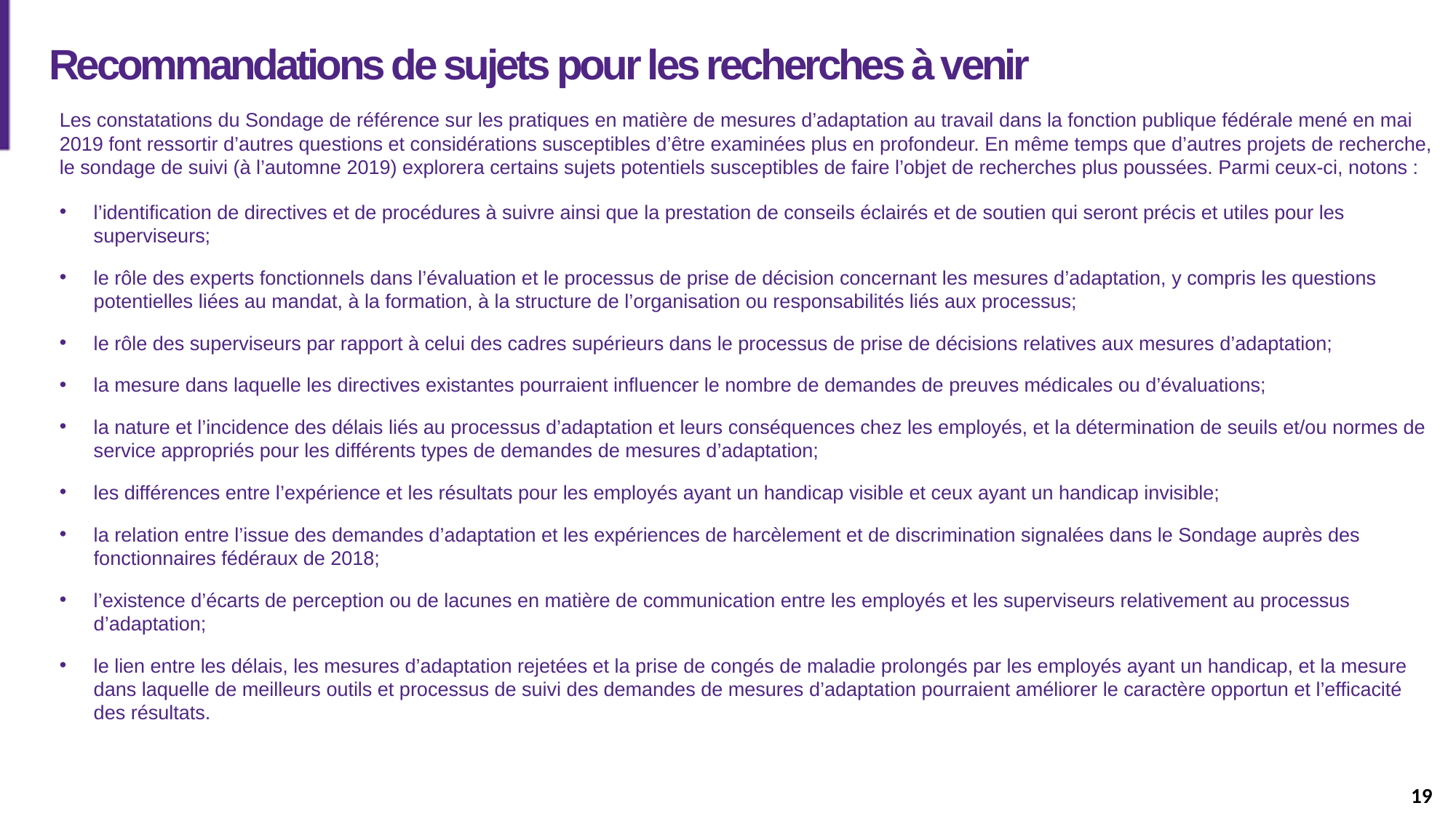

Description de la diapositive : Une diapositive qui contient du texte et qui présente des recommandations de sujets pour les recherches à venir
# Recommandations de sujets pour les recherches à venir
Les constatations du Sondage de référence sur les pratiques en matière de mesures d’adaptation au travail dans la fonction publique fédérale mené en mai 2019 font ressortir d’autres questions et considérations susceptibles d’être examinées plus en profondeur. En même temps que d’autres projets de recherche, le sondage de suivi (à l’automne 2019) explorera certains sujets potentiels susceptibles de faire l’objet de recherches plus poussées. Parmi ceux-ci, notons :
l’identification de directives et de procédures à suivre ainsi que la prestation de conseils éclairés et de soutien qui seront précis et utiles pour les superviseurs;
le rôle des experts fonctionnels dans l’évaluation et le processus de prise de décision concernant les mesures d’adaptation, y compris les questions potentielles liées au mandat, à la formation, à la structure de l’organisation ou responsabilités liés aux processus;
le rôle des superviseurs par rapport à celui des cadres supérieurs dans le processus de prise de décisions relatives aux mesures d’adaptation;
la mesure dans laquelle les directives existantes pourraient influencer le nombre de demandes de preuves médicales ou d’évaluations;
la nature et l’incidence des délais liés au processus d’adaptation et leurs conséquences chez les employés, et la détermination de seuils et/ou normes de service appropriés pour les différents types de demandes de mesures d’adaptation;
les différences entre l’expérience et les résultats pour les employés ayant un handicap visible et ceux ayant un handicap invisible;
la relation entre l’issue des demandes d’adaptation et les expériences de harcèlement et de discrimination signalées dans le Sondage auprès des fonctionnaires fédéraux de 2018;
l’existence d’écarts de perception ou de lacunes en matière de communication entre les employés et les superviseurs relativement au processus d’adaptation;
le lien entre les délais, les mesures d’adaptation rejetées et la prise de congés de maladie prolongés par les employés ayant un handicap, et la mesure dans laquelle de meilleurs outils et processus de suivi des demandes de mesures d’adaptation pourraient améliorer le caractère opportun et l’efficacité des résultats.
19